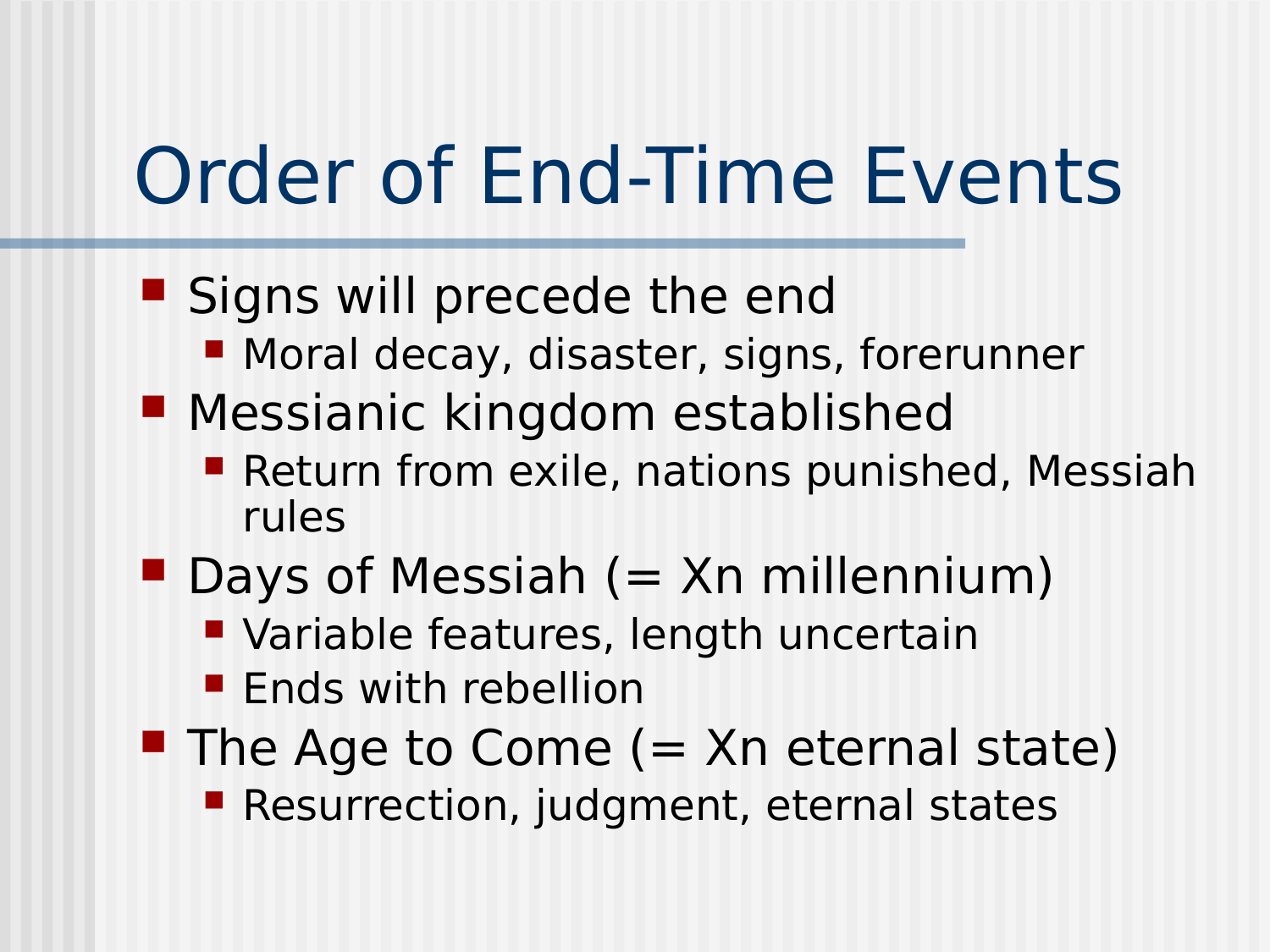

# Order of End-Time Events
Signs will precede the end
Moral decay, disaster, signs, forerunner
Messianic kingdom established
Return from exile, nations punished, Messiah rules
Days of Messiah (= Xn millennium)
Variable features, length uncertain
Ends with rebellion
The Age to Come (= Xn eternal state)
Resurrection, judgment, eternal states